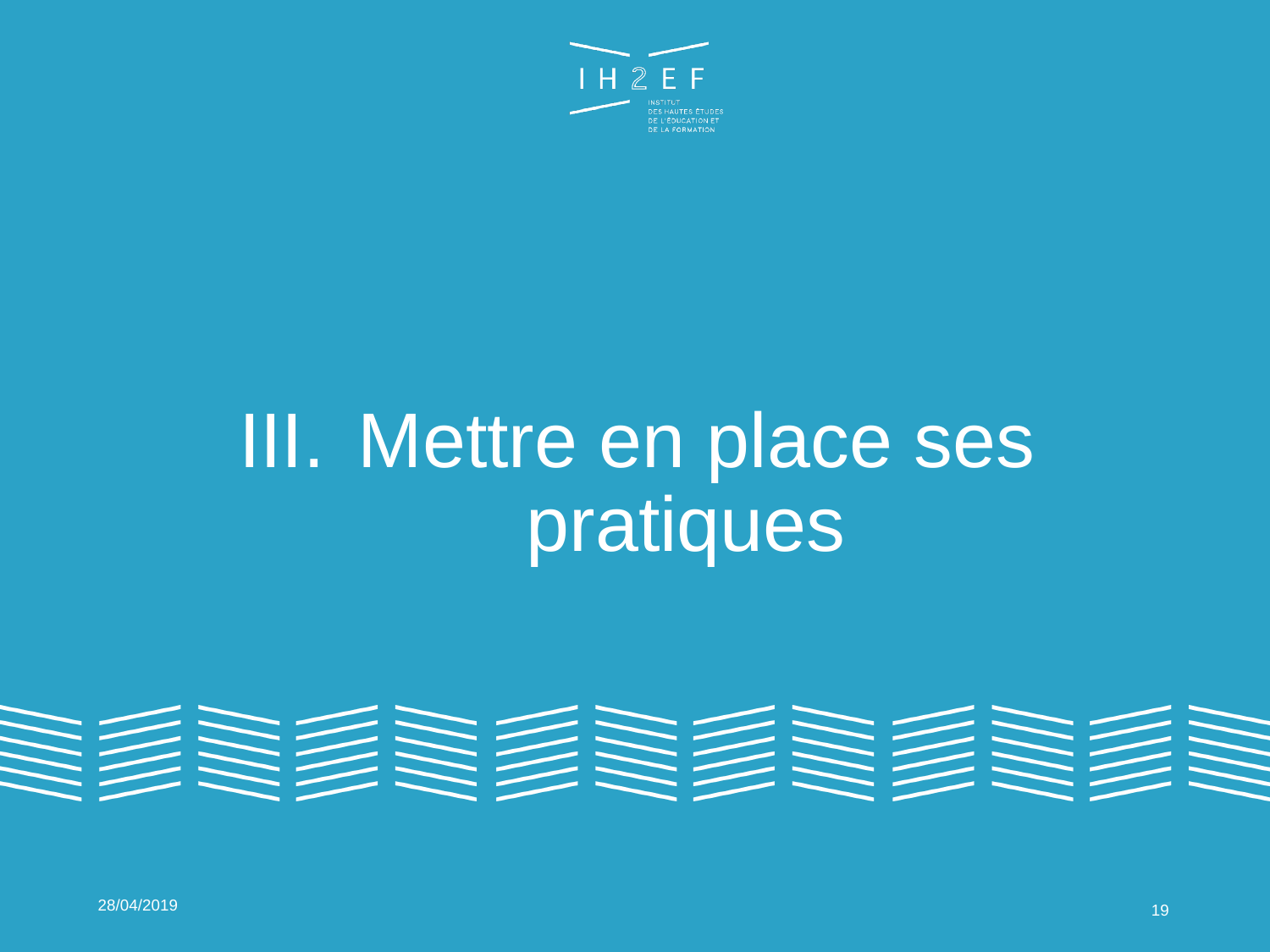

Mettre en place ses pratiques
28/04/2019
19